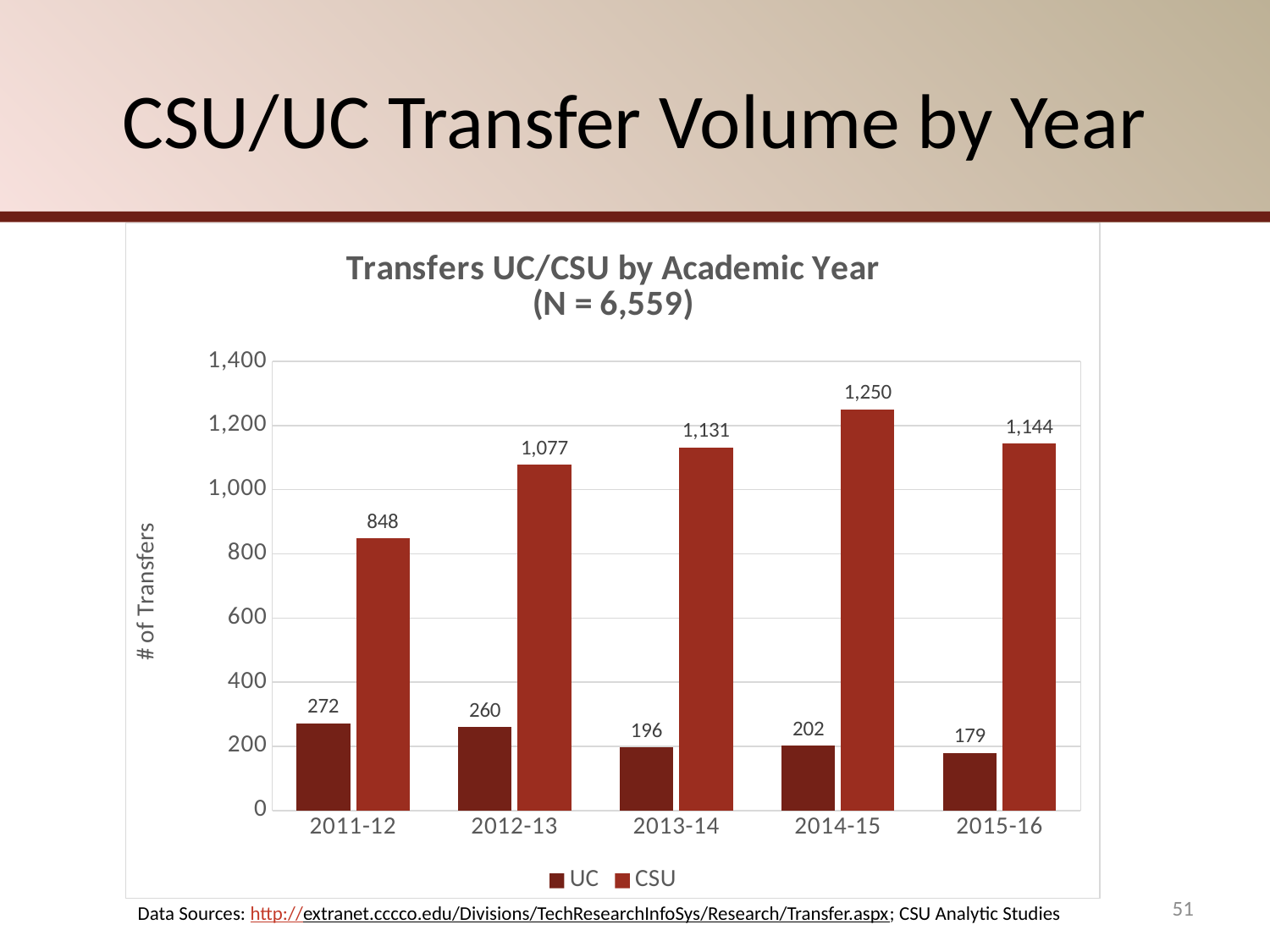

# CSU/UC Transfer Volume by Year

### Chart: Transfers UC/CSU by Academic Year
(N = 6,559)

| Category | UC | CSU |
|---|---|---|
| 2011-12 | 272.0 | 848.0 |
| 2012-13 | 260.0 | 1077.0 |
| 2013-14 | 196.0 | 1131.0 |
| 2014-15 | 202.0 | 1250.0 |
| 2015-16 | 179.0 | 1144.0 |
51
Data Sources: http://extranet.cccco.edu/Divisions/TechResearchInfoSys/Research/Transfer.aspx; CSU Analytic Studies